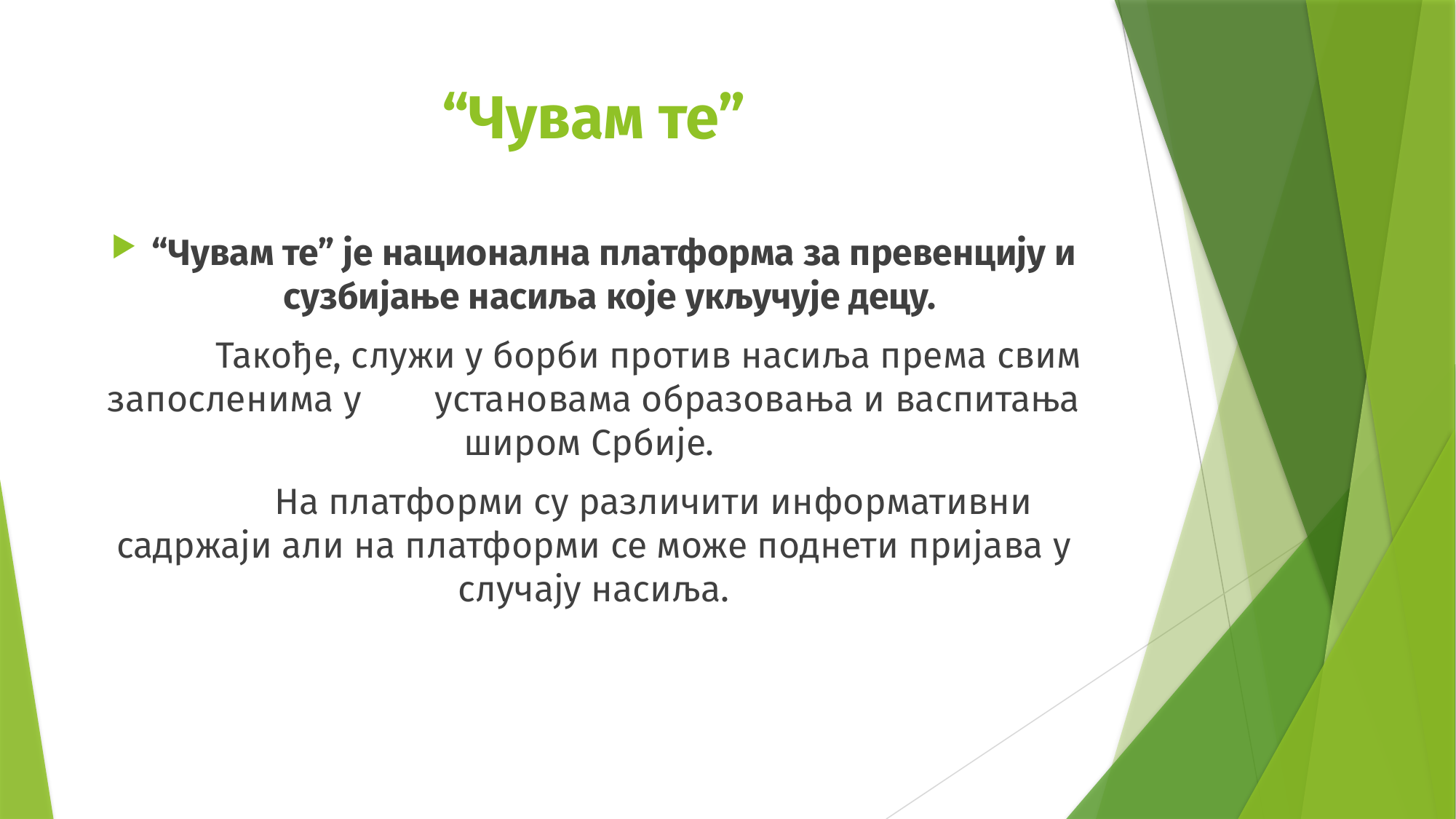

# “Чувам те”
“Чувам те” је национална платформа за превенцију и сузбијање насиља које укључује децу.
	Такође, служи у борби против насиља према свим запосленима у  	установама образовања и васпитања широм Србије.
	 На платформи су различити информативни садржаји али на платформи се може поднети пријава у случају насиља.